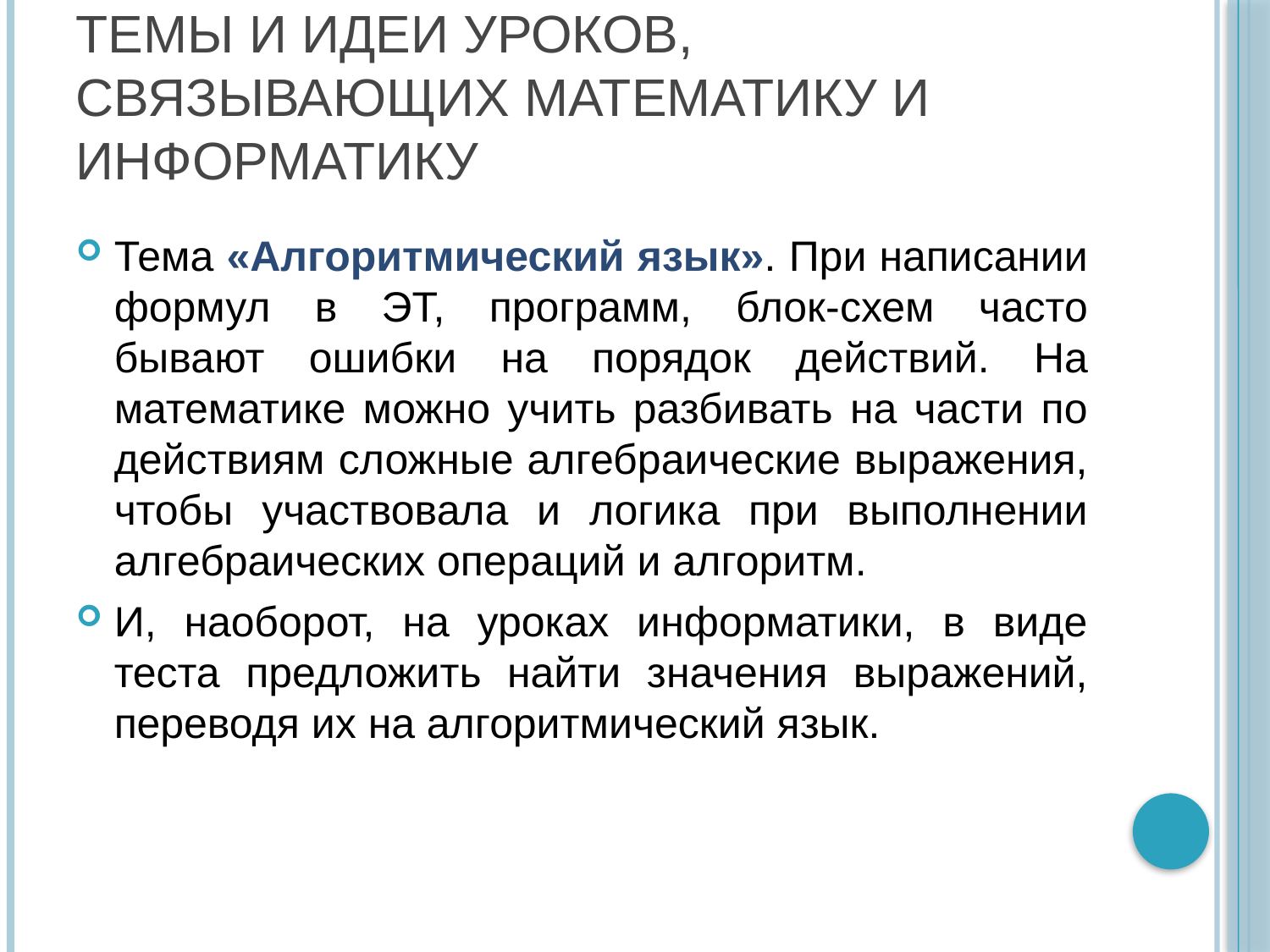

# темы и идеи уроков, связывающих математику и информатику
Тема «Алгоритмический язык». При написании формул в ЭТ, программ, блок-схем часто бывают ошибки на порядок действий. На математике можно учить разбивать на части по действиям сложные алгебраические выражения, чтобы участвовала и логика при выполнении алгебраических операций и алгоритм.
И, наоборот, на уроках информатики, в виде теста предложить найти значения выражений, переводя их на алгоритмический язык.